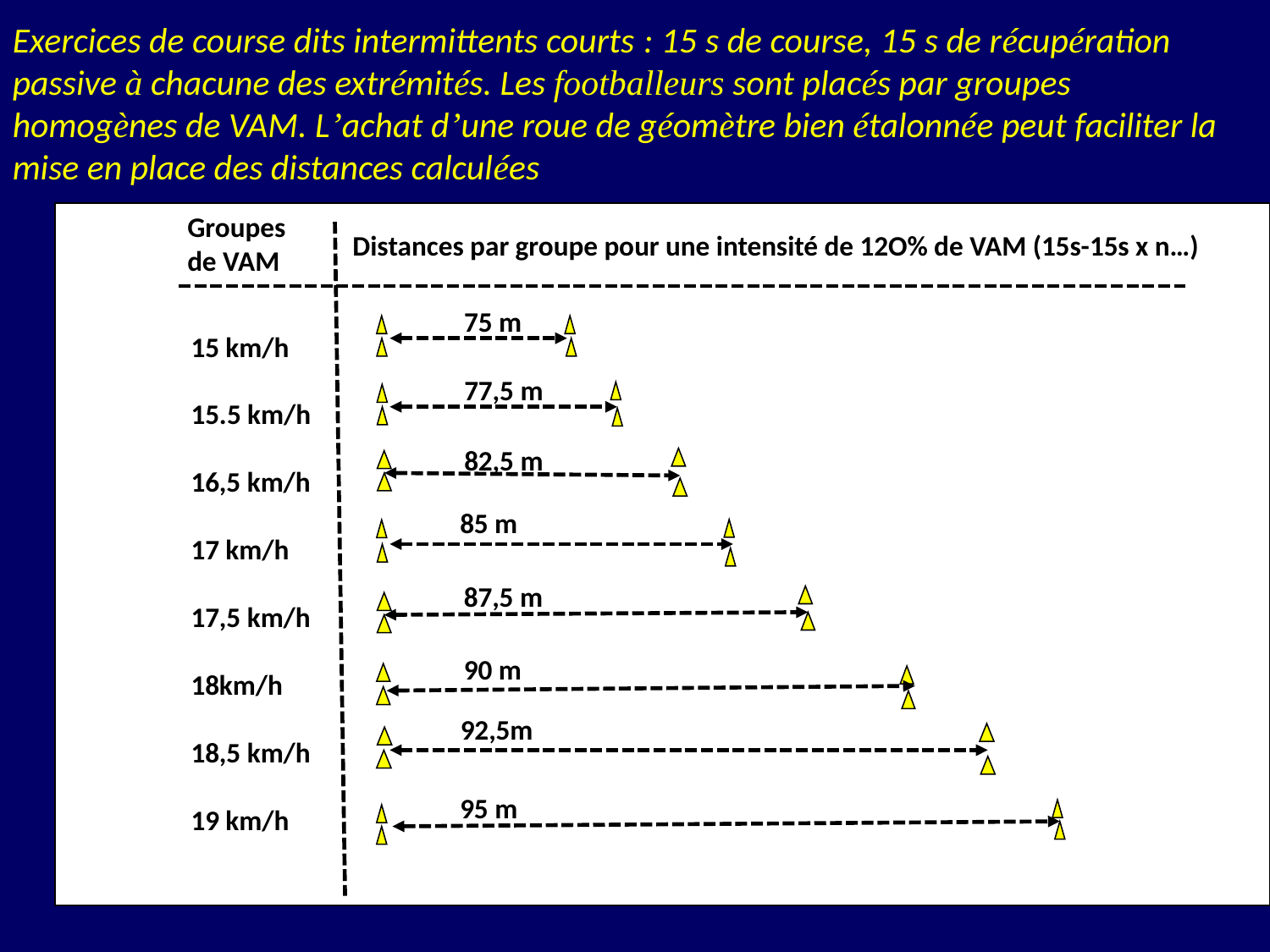

Exercices de course dits intermittents courts : 15 s de course, 15 s de récupération passive à chacune des extrémités. Les footballeurs sont placés par groupes homogènes de VAM. L’achat d’une roue de géomètre bien étalonnée peut faciliter la mise en place des distances calculées
Groupes de VAM

Distances par groupe pour une intensité de 12O% de VAM (15s-15s x n…)

15 km/h

15.5 km/h

16,5 km/h

17 km/h

17,5 km/h

18km/h

18,5 km/h

19 km/h
75 m

77,5 m

82,5 m

85 m

87,5 m

90 m

92,5m

95 m